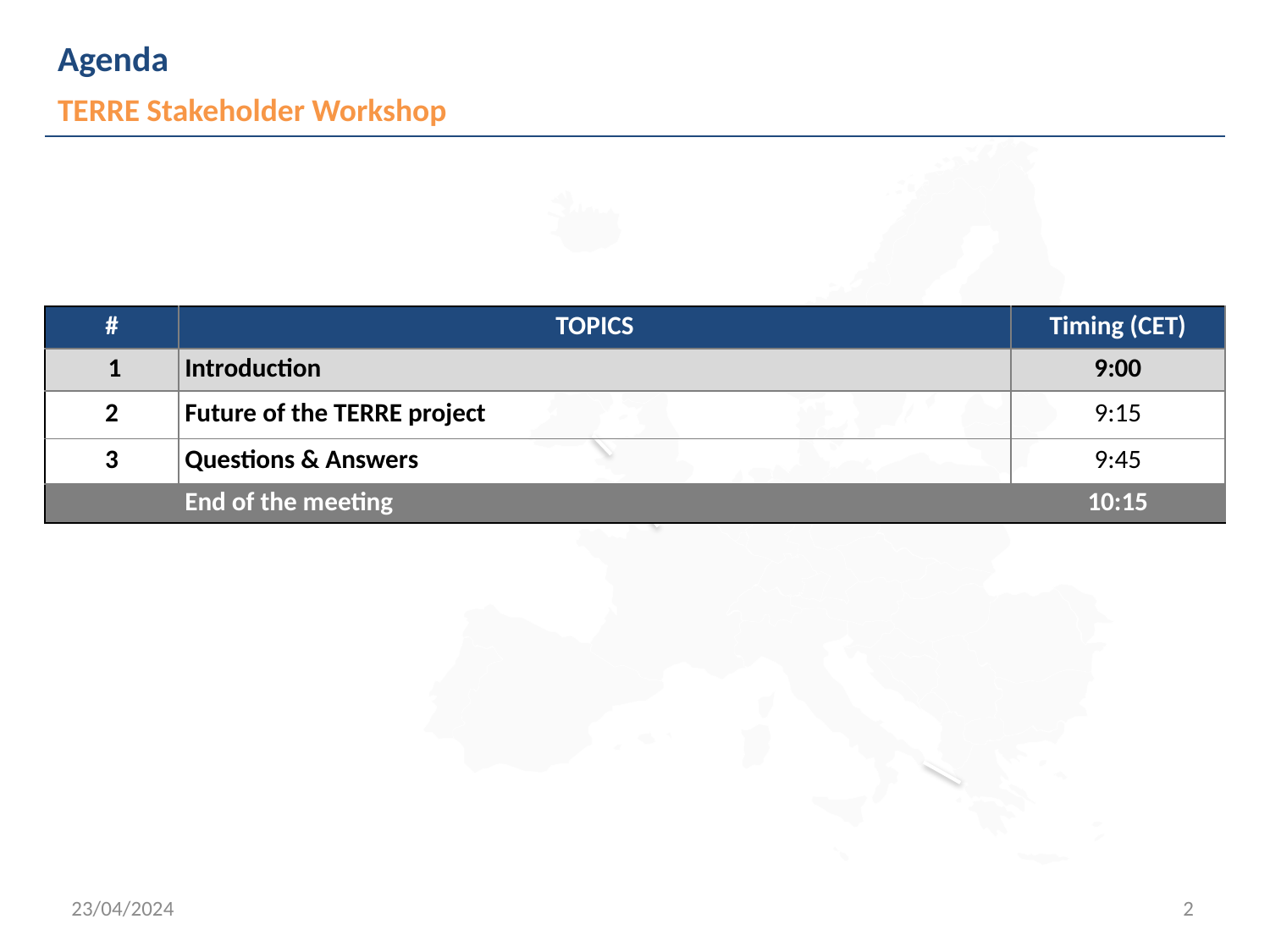

# Agenda
TERRE Stakeholder Workshop
| # | TOPICS | Timing (CET) |
| --- | --- | --- |
| 1 | Introduction | 9:00 |
| 2 | Future of the TERRE project | 9:15 |
| 3 | Questions & Answers | 9:45 |
|  | End of the meeting | 10:15 |
23/04/2024
2